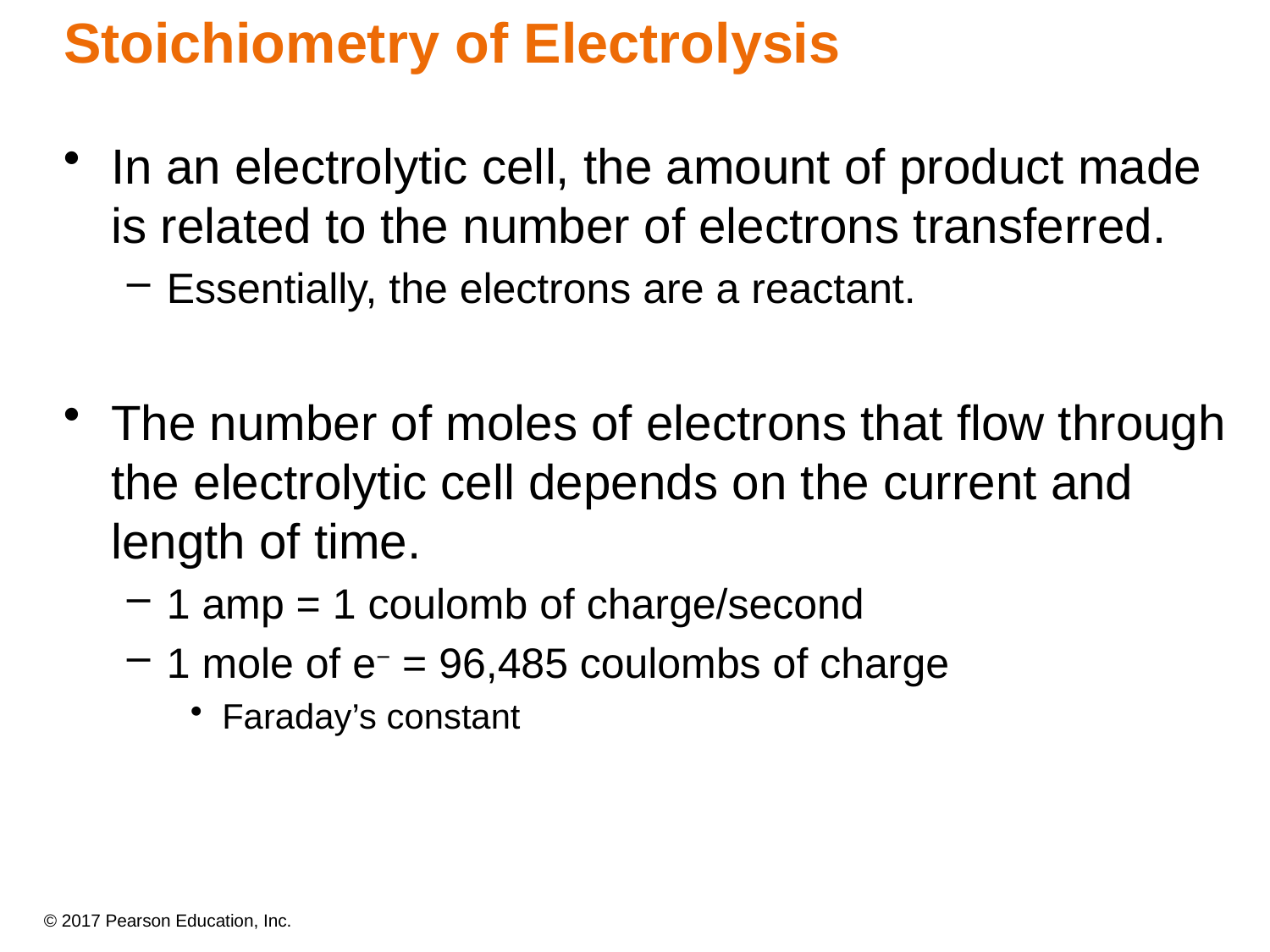

# Stoichiometry of Electrolysis
In an electrolytic cell, the amount of product made is related to the number of electrons transferred.
Essentially, the electrons are a reactant.

The number of moles of electrons that flow through the electrolytic cell depends on the current and length of time.
1 amp = 1 coulomb of charge/second
1 mole of e− = 96,485 coulombs of charge
Faraday’s constant